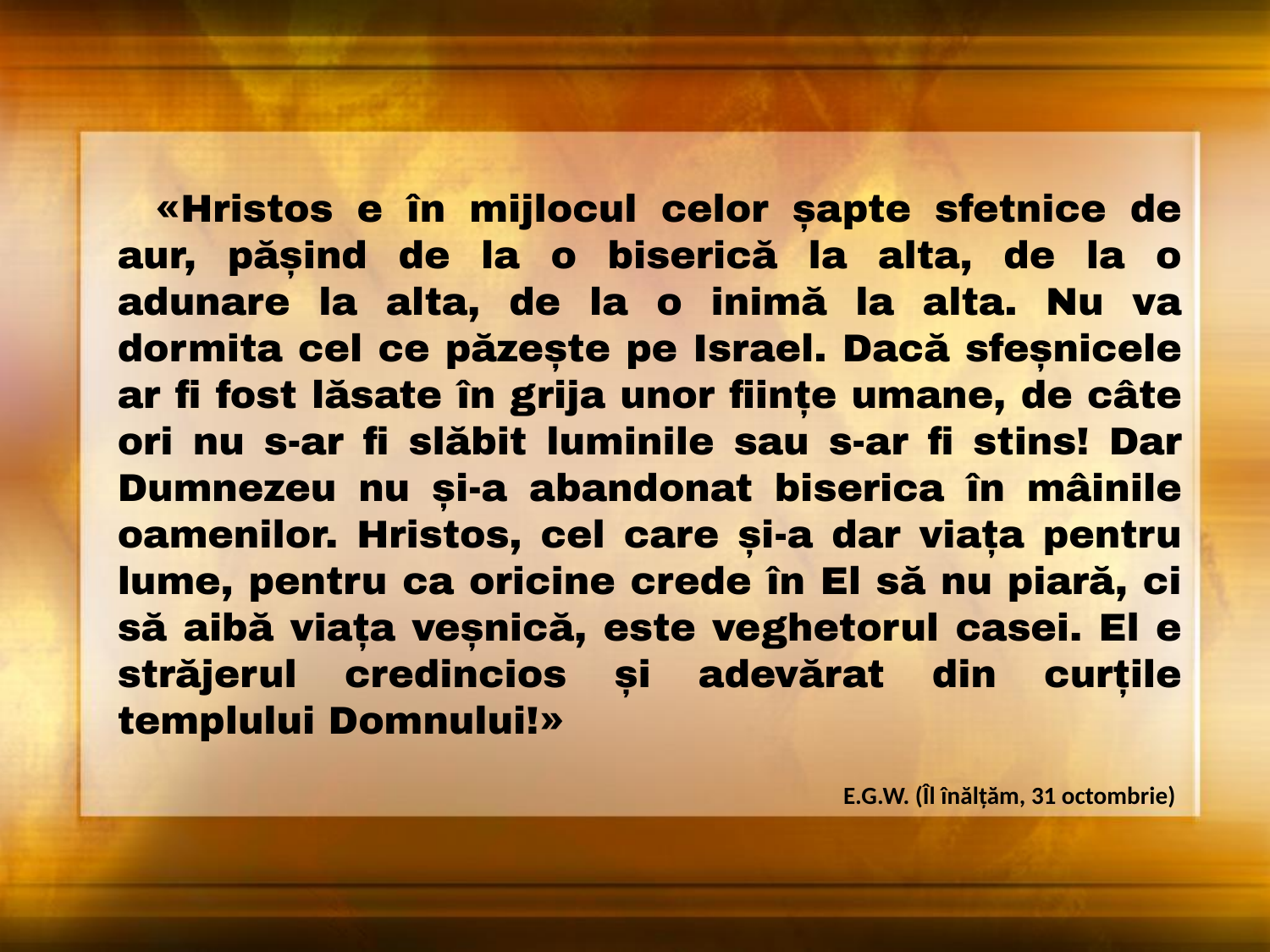

«Hristos e în mijlocul celor șapte sfetnice de aur, pășind de la o biserică la alta, de la o adunare la alta, de la o inimă la alta. Nu va dormita cel ce păzește pe Israel. Dacă sfeșnicele ar fi fost lăsate în grija unor ființe umane, de câte ori nu s-ar fi slăbit luminile sau s-ar fi stins! Dar Dumnezeu nu și-a abandonat biserica în mâinile oamenilor. Hristos, cel care și-a dar viața pentru lume, pentru ca oricine crede în El să nu piară, ci să aibă viața veșnică, este veghetorul casei. El e străjerul credincios și adevărat din curțile templului Domnului!»
E.G.W. (Îl înălțăm, 31 octombrie)